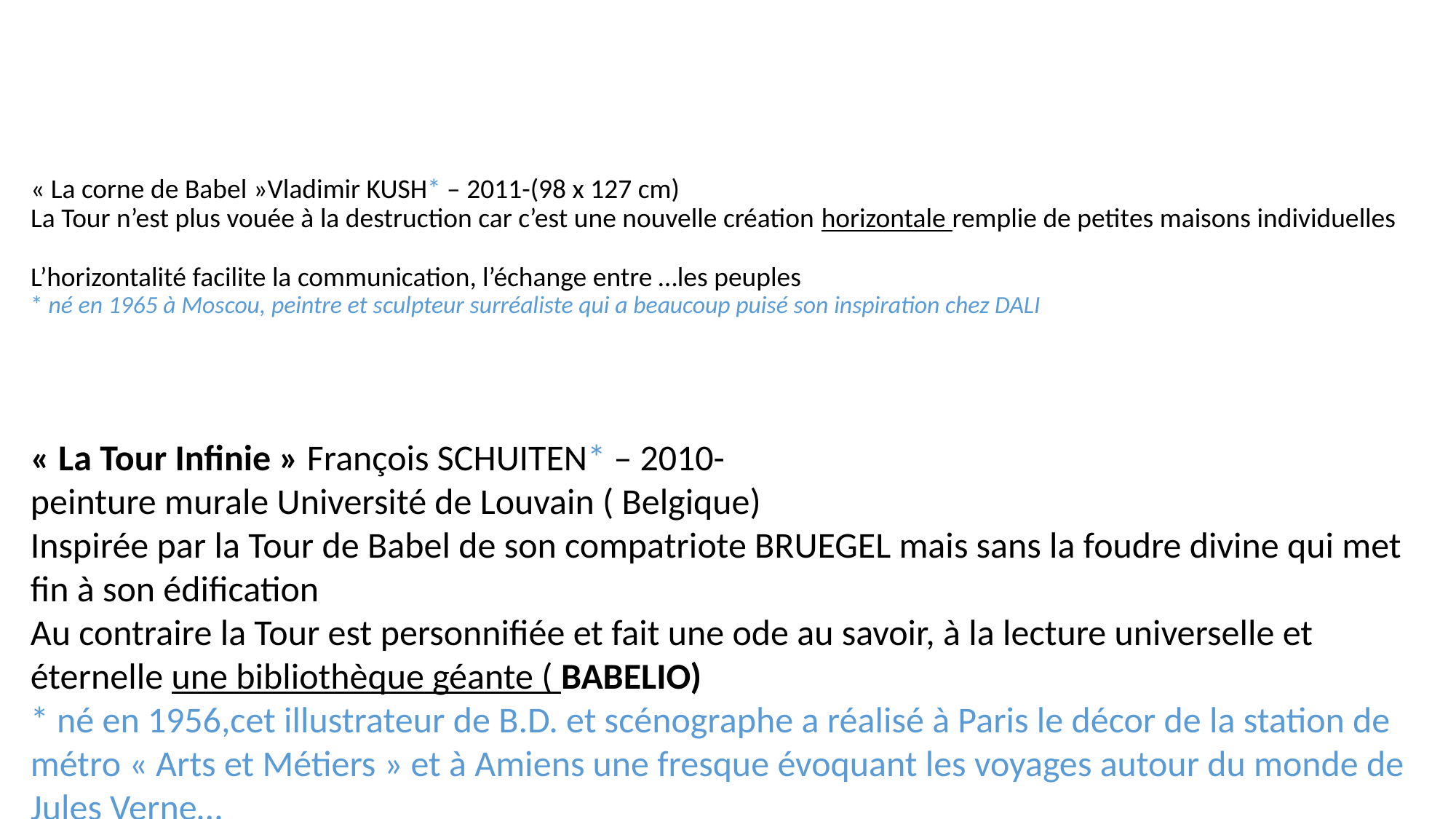

# « La corne de Babel »Vladimir KUSH* – 2011-(98 x 127 cm) La Tour n’est plus vouée à la destruction car c’est une nouvelle création horizontale remplie de petites maisons individuelles L’horizontalité facilite la communication, l’échange entre …les peuples * né en 1965 à Moscou, peintre et sculpteur surréaliste qui a beaucoup puisé son inspiration chez DALI
« La Tour Infinie » François SCHUITEN* – 2010-
peinture murale Université de Louvain ( Belgique)
Inspirée par la Tour de Babel de son compatriote BRUEGEL mais sans la foudre divine qui met fin à son édification
Au contraire la Tour est personnifiée et fait une ode au savoir, à la lecture universelle et éternelle une bibliothèque géante ( BABELIO)
* né en 1956,cet illustrateur de B.D. et scénographe a réalisé à Paris le décor de la station de métro « Arts et Métiers » et à Amiens une fresque évoquant les voyages autour du monde de Jules Verne…